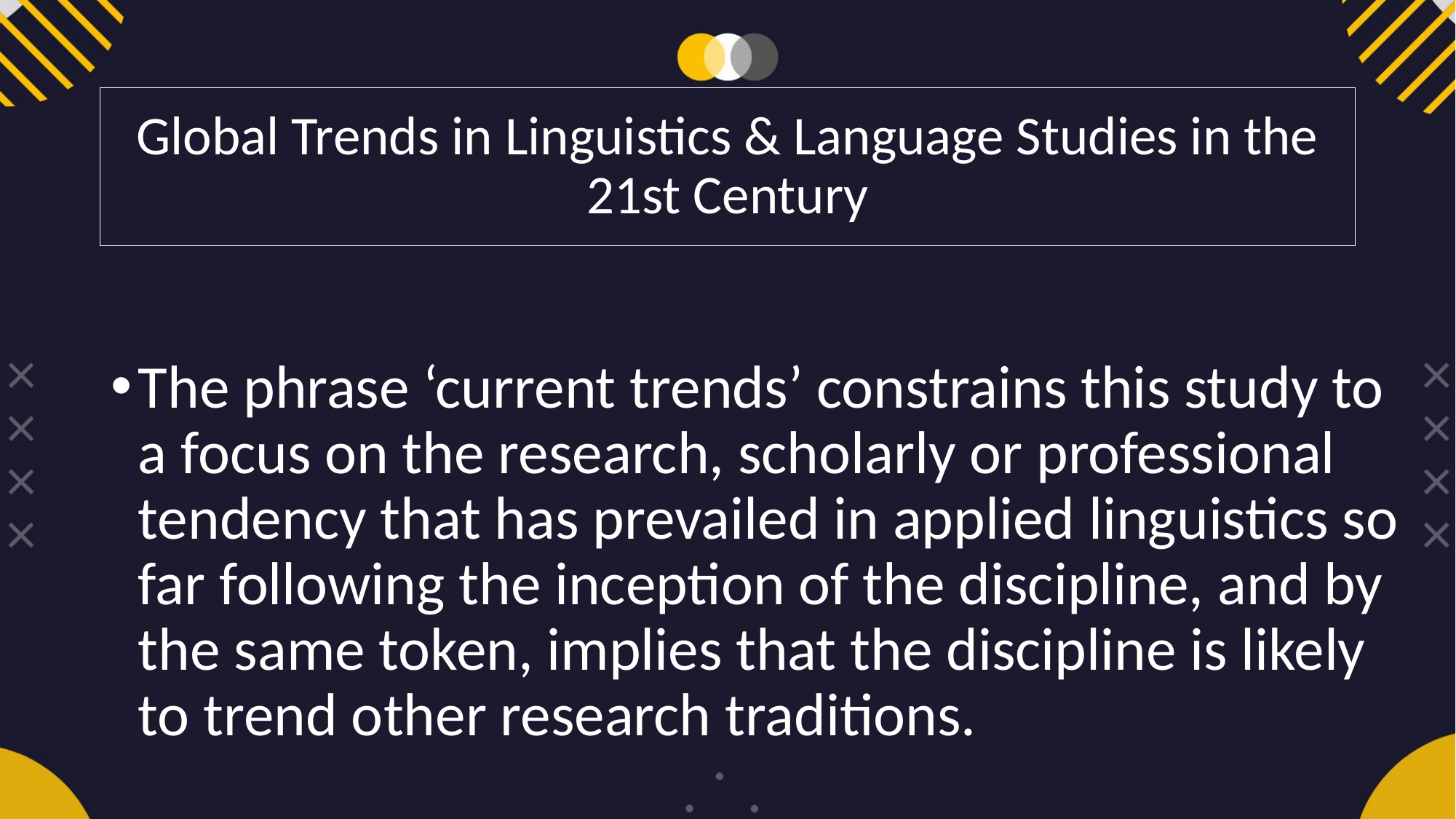

# Global Trends in Linguistics & Language Studies in the 21st Century
The phrase ‘current trends’ constrains this study to a focus on the research, scholarly or professional tendency that has prevailed in applied linguistics so far following the inception of the discipline, and by the same token, implies that the discipline is likely to trend other research traditions.